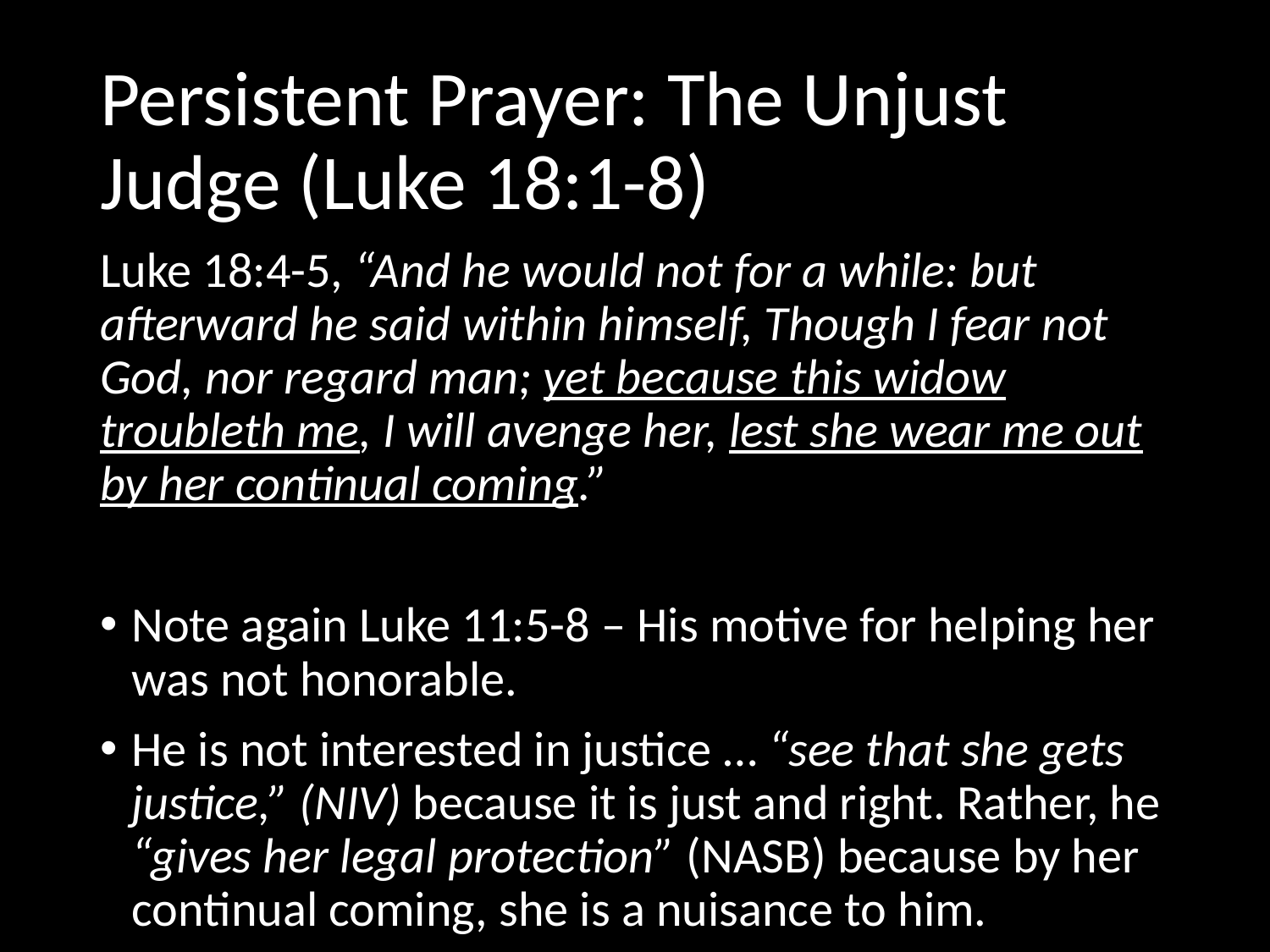

# Persistent Prayer: The Unjust Judge (Luke 18:1-8)
Luke 18:4-5, “And he would not for a while: but afterward he said within himself, Though I fear not God, nor regard man; yet because this widow troubleth me, I will avenge her, lest she wear me out by her continual coming.”

Note again Luke 11:5-8 – His motive for helping her was not honorable.
He is not interested in justice … “see that she gets justice,” (NIV) because it is just and right. Rather, he “gives her legal protection” (NASB) because by her continual coming, she is a nuisance to him.